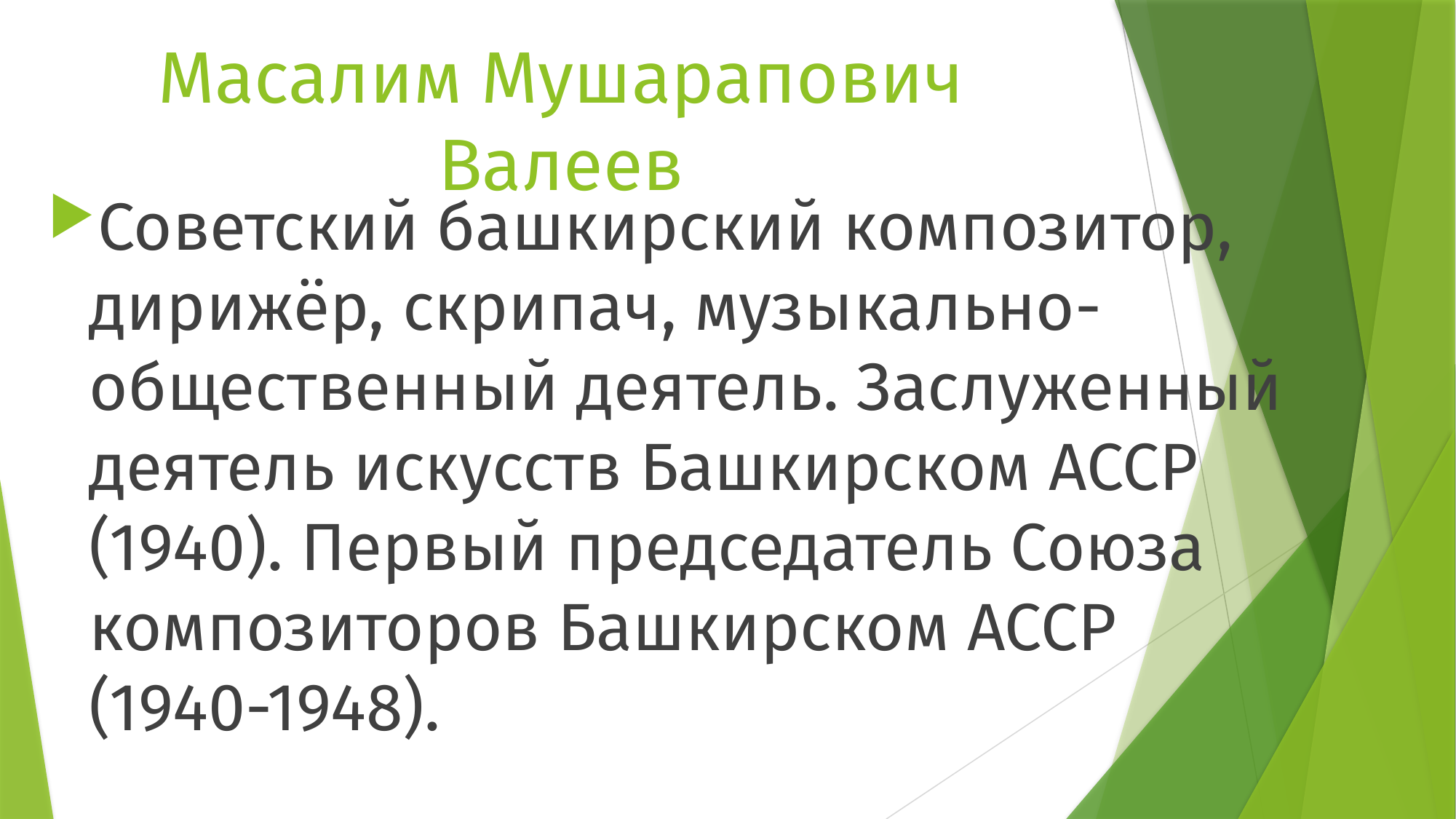

# Масалим Мушарапович Валеев
Советский башкирский композитор, дирижёр, скрипач, музыкально-общественный деятель. Заслуженный деятель искусств Башкирском АССР (1940). Первый председатель Союза композиторов Башкирском АССР (1940-1948).